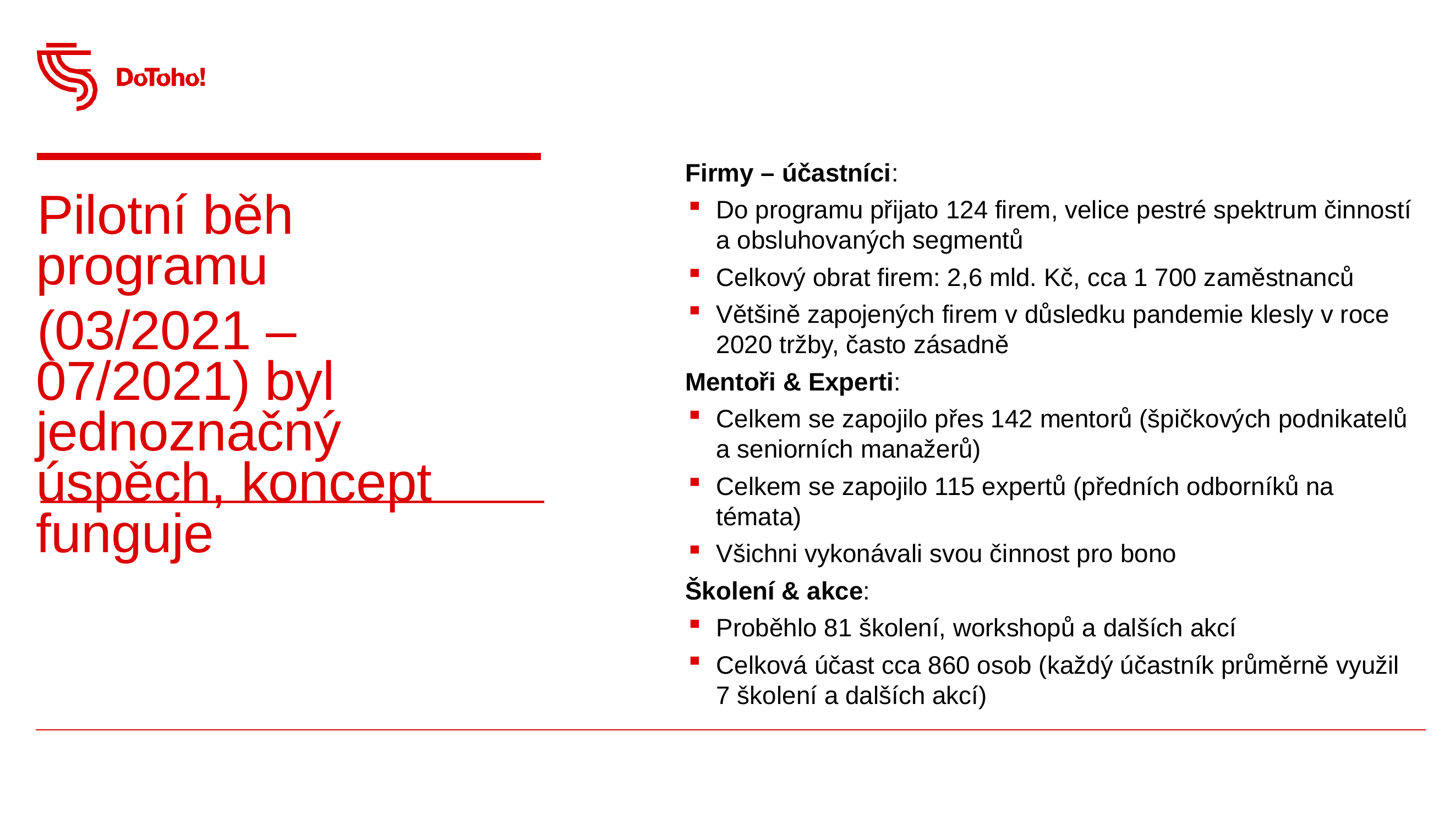

Firmy – účastníci:
Do programu přijato 124 firem, velice pestré spektrum činností a obsluhovaných segmentů
Celkový obrat firem: 2,6 mld. Kč, cca 1 700 zaměstnanců
Většině zapojených firem v důsledku pandemie klesly v roce 2020 tržby, často zásadně
Mentoři & Experti:
Celkem se zapojilo přes 142 mentorů (špičkových podnikatelů a seniorních manažerů)
Celkem se zapojilo 115 expertů (předních odborníků na témata)
Všichni vykonávali svou činnost pro bono
Školení & akce:
Proběhlo 81 školení, workshopů a dalších akcí
Celková účast cca 860 osob (každý účastník průměrně využil 7 školení a dalších akcí)
Pilotní běh programu
(03/2021 – 07/2021) byl jednoznačný úspěch, koncept funguje